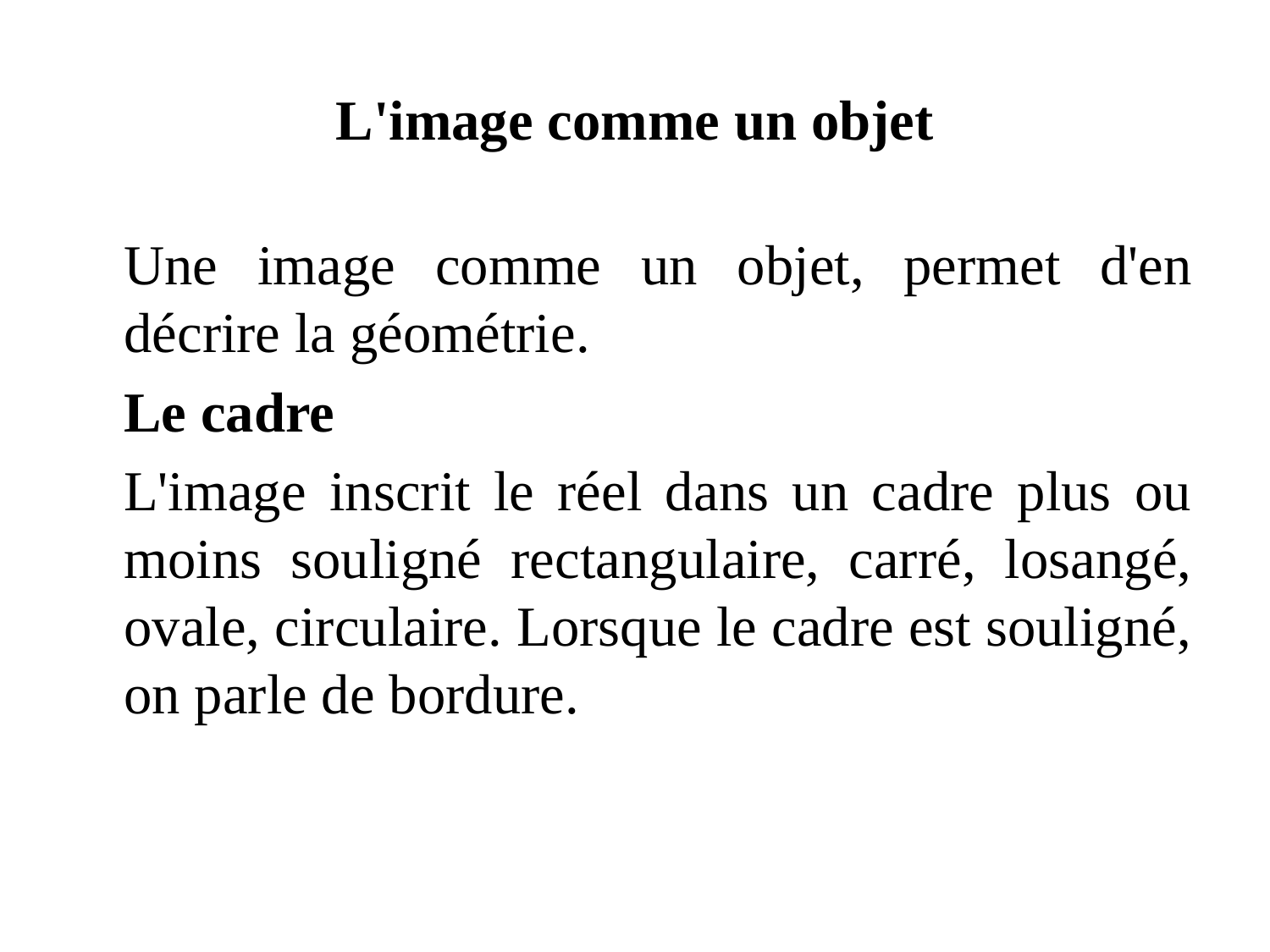

# L'image comme un objet
	Une image comme un objet, permet d'en décrire la géométrie.
	Le cadre
	L'image inscrit le réel dans un cadre plus ou moins souligné rectangulaire, carré, losangé, ovale, circulaire. Lorsque le cadre est souligné, on parle de bordure.